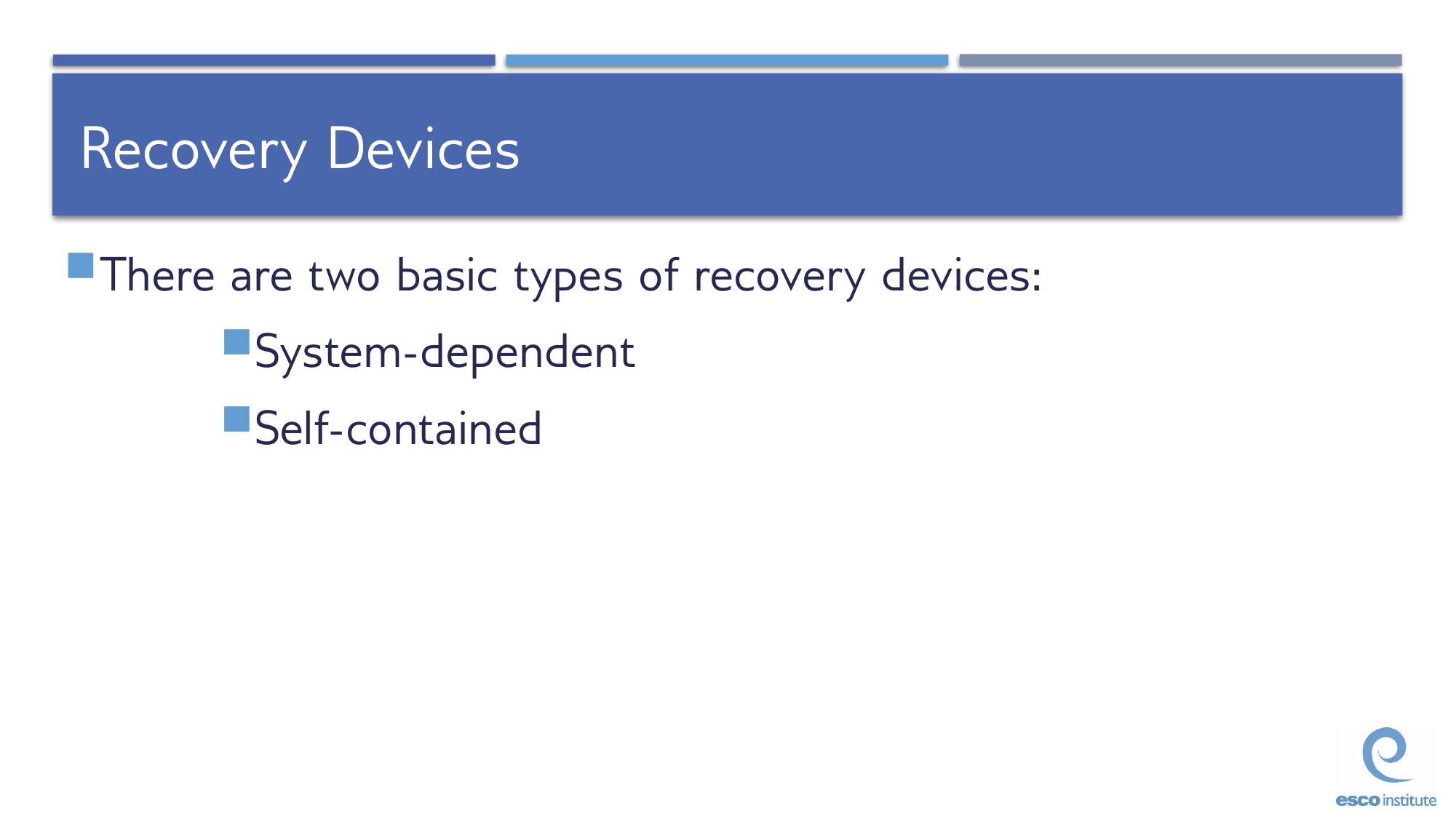

# Recovery Devices
There are two basic types of recovery devices:
System-dependent
Self-contained